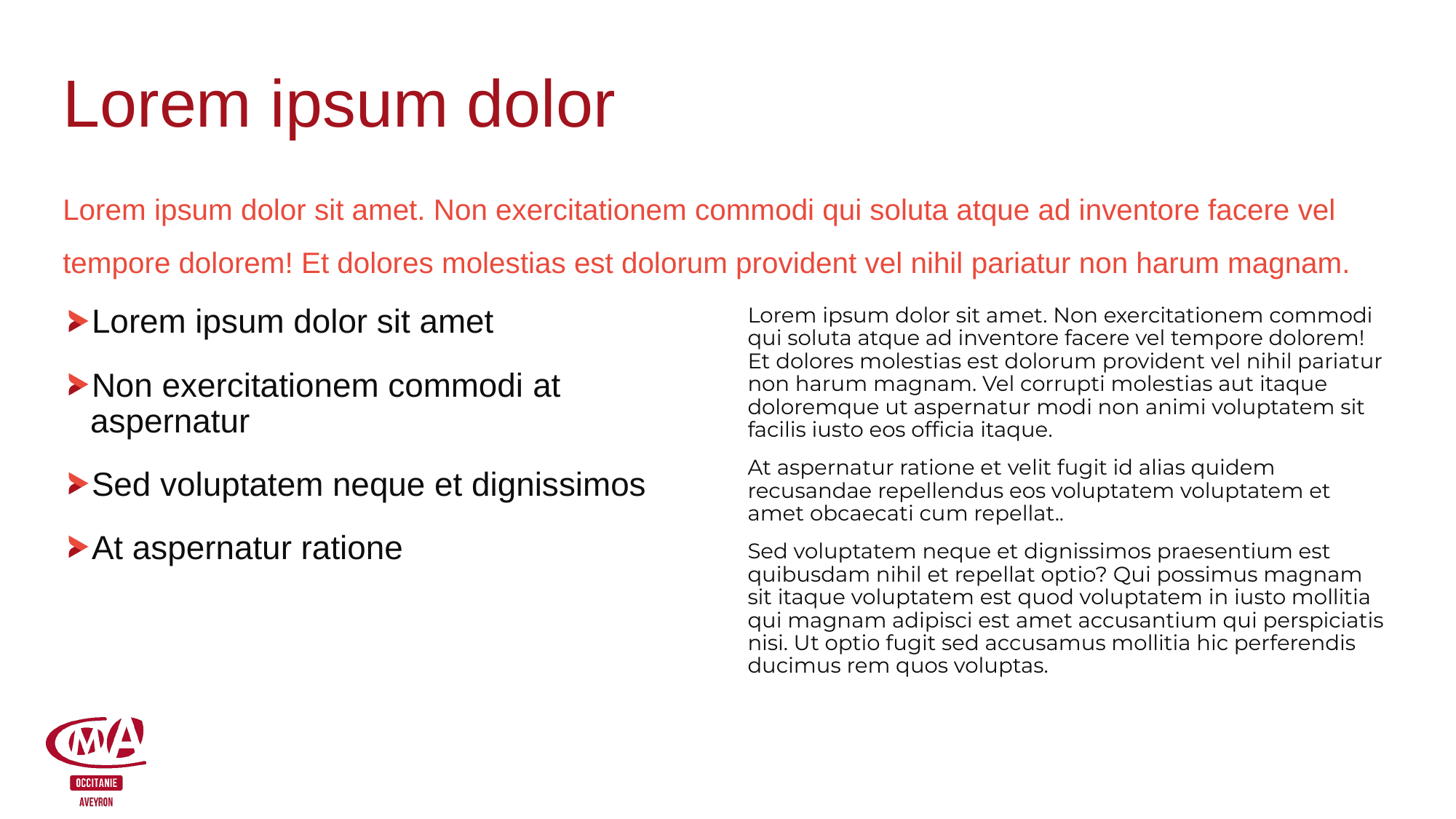

# Lorem ipsum dolor
Lorem ipsum dolor sit amet. Non exercitationem commodi qui soluta atque ad inventore facere vel tempore dolorem! Et dolores molestias est dolorum provident vel nihil pariatur non harum magnam.
Lorem ipsum dolor sit amet
Non exercitationem commodi at aspernatur
Sed voluptatem neque et dignissimos
At aspernatur ratione
Lorem ipsum dolor sit amet. Non exercitationem commodi qui soluta atque ad inventore facere vel tempore dolorem! Et dolores molestias est dolorum provident vel nihil pariatur non harum magnam. Vel corrupti molestias aut itaque doloremque ut aspernatur modi non animi voluptatem sit facilis iusto eos officia itaque.
At aspernatur ratione et velit fugit id alias quidem recusandae repellendus eos voluptatem voluptatem et amet obcaecati cum repellat..
Sed voluptatem neque et dignissimos praesentium est quibusdam nihil et repellat optio? Qui possimus magnam sit itaque voluptatem est quod voluptatem in iusto mollitia qui magnam adipisci est amet accusantium qui perspiciatis nisi. Ut optio fugit sed accusamus mollitia hic perferendis ducimus rem quos voluptas.